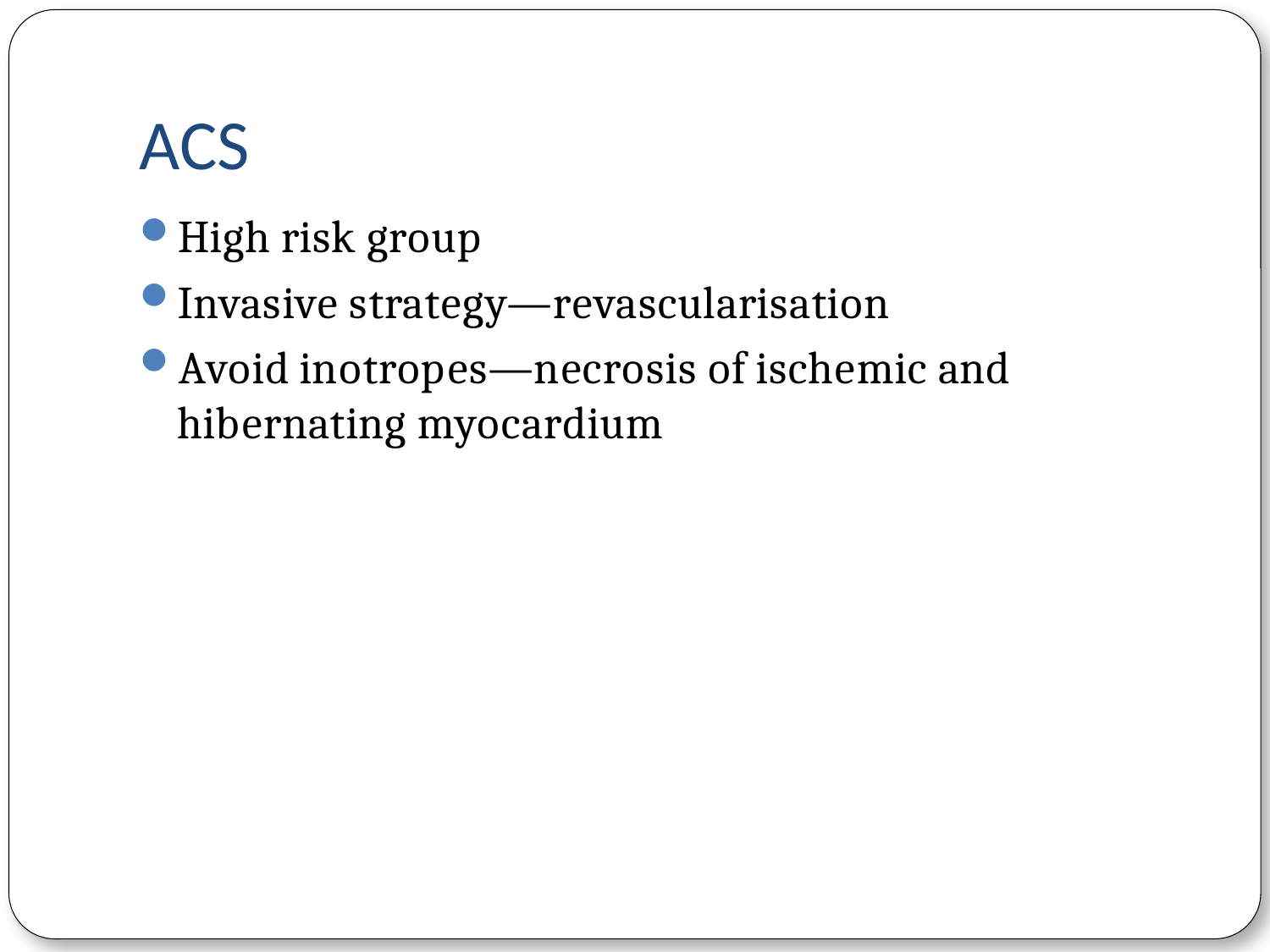

# ACS
High risk group
Invasive strategy—revascularisation
Avoid inotropes—necrosis of ischemic and hibernating myocardium